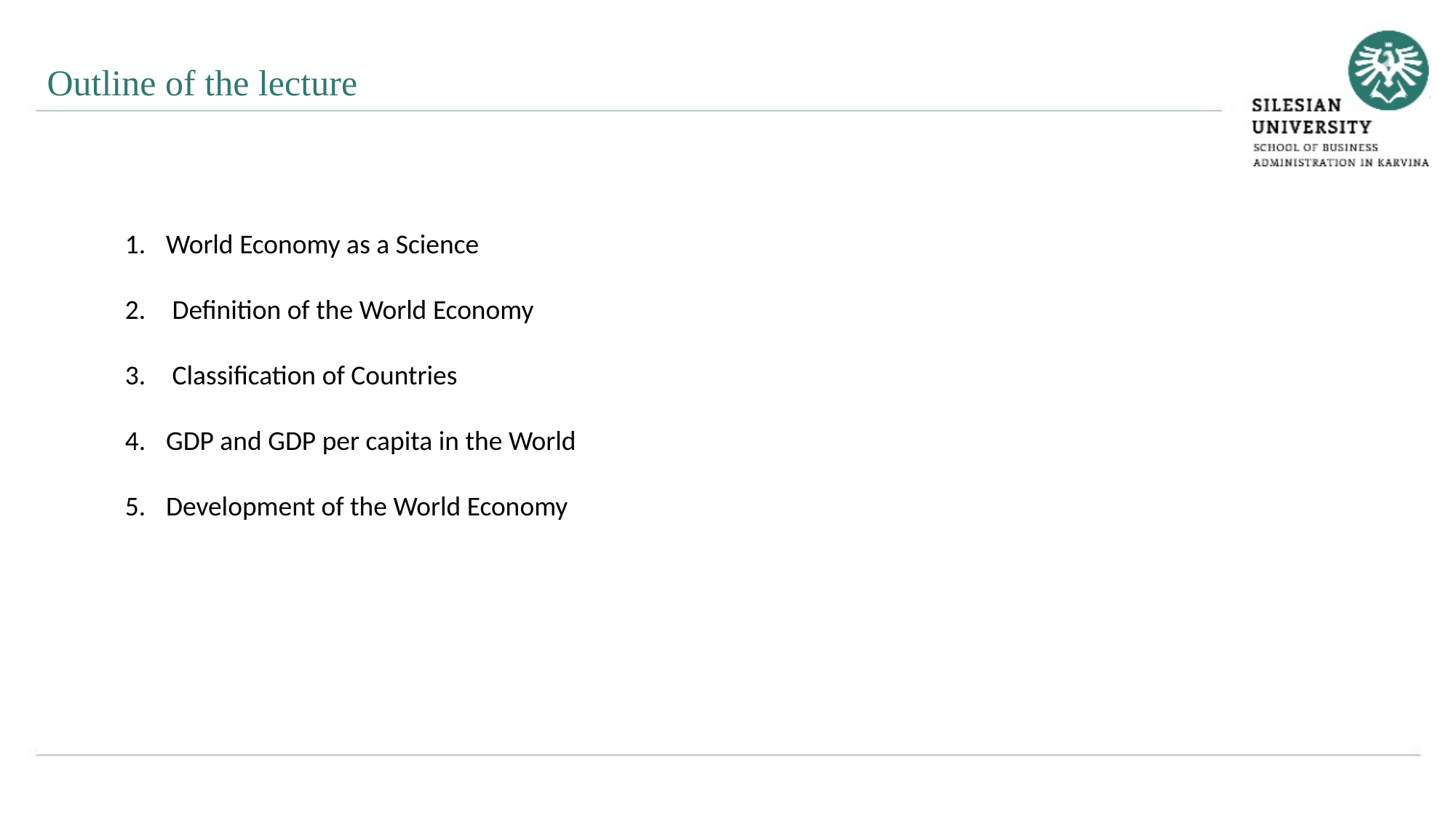

Outline of the lecture

World Economy as a Science

 Definition of the World Economy

 Classification of Countries

GDP and GDP per capita in the World

Development of the World Economy